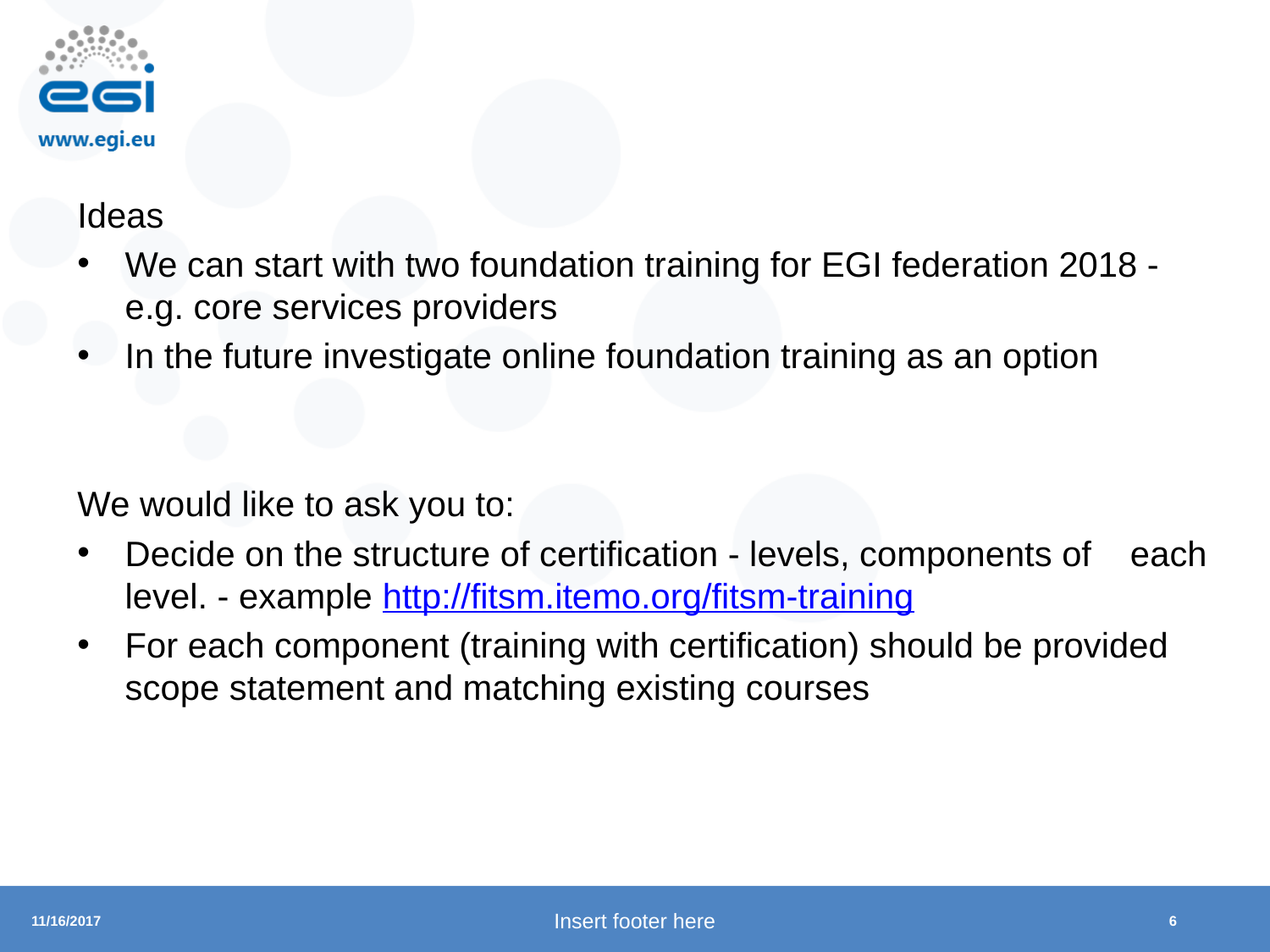

#
Ideas
We can start with two foundation training for EGI federation 2018 -    e.g. core services providers
In the future investigate online foundation training as an option

We would like to ask you to:
Decide on the structure of certification - levels, components of    each level. - example http://fitsm.itemo.org/fitsm-training
For each component (training with certification) should be provided    scope statement and matching existing courses

Insert footer here